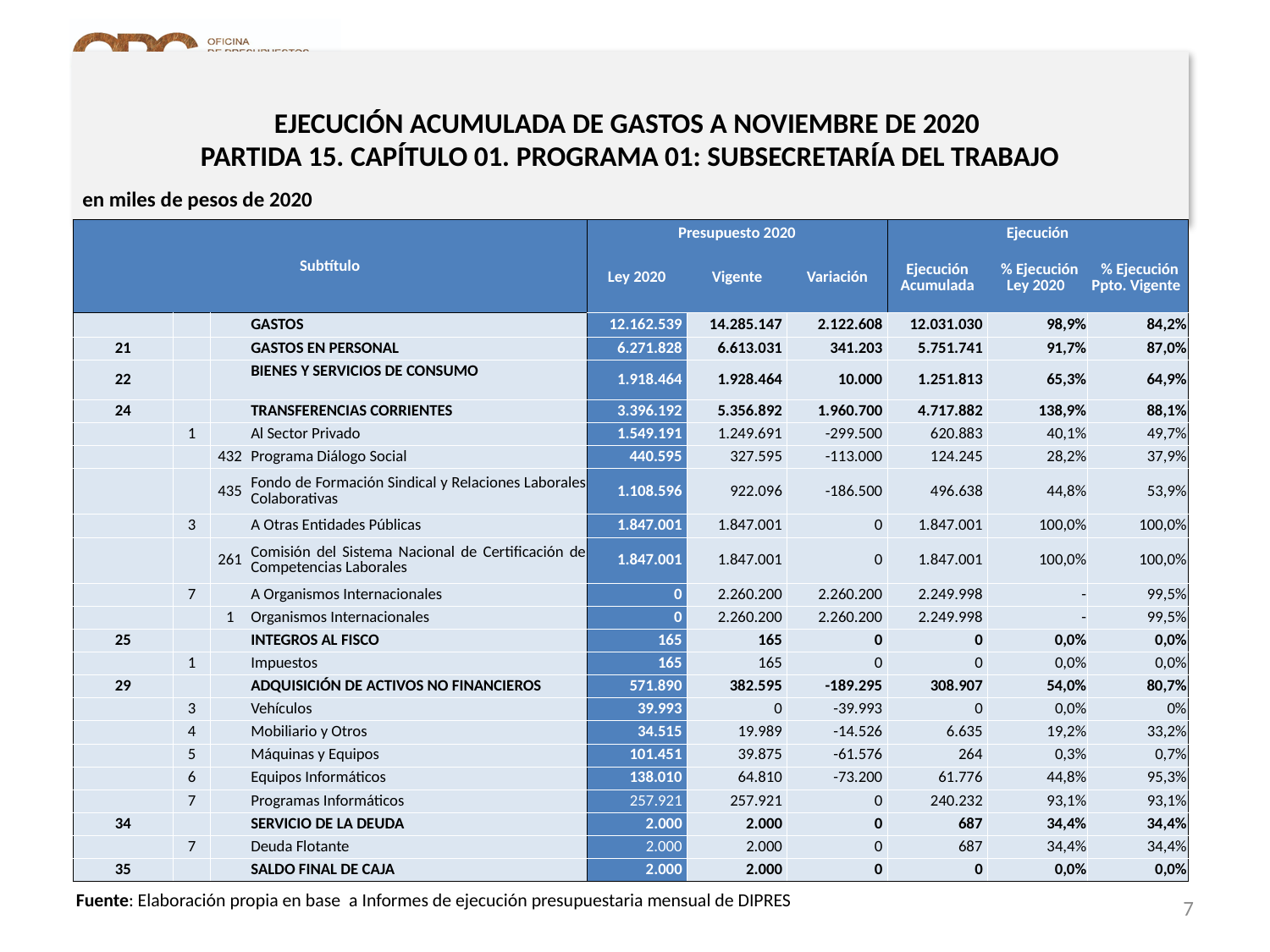

# EJECUCIÓN ACUMULADA DE GASTOS A NOVIEMBRE DE 2020 PARTIDA 15. CAPÍTULO 01. PROGRAMA 01: SUBSECRETARÍA DEL TRABAJO
en miles de pesos de 2020
| Subtítulo |  |  |  | Presupuesto 2020 |  |  | Ejecución |  |  |
| --- | --- | --- | --- | --- | --- | --- | --- | --- | --- |
|  |  |  |  | Ley 2020 | Vigente | Variación | Ejecución Acumulada | % Ejecución Ley 2020 | % Ejecución Ppto. Vigente |
|  |  |  | GASTOS | 12.162.539 | 14.285.147 | 2.122.608 | 12.031.030 | 98,9% | 84,2% |
| 21 |  |  | GASTOS EN PERSONAL | 6.271.828 | 6.613.031 | 341.203 | 5.751.741 | 91,7% | 87,0% |
| 22 |  |  | BIENES Y SERVICIOS DE CONSUMO | 1.918.464 | 1.928.464 | 10.000 | 1.251.813 | 65,3% | 64,9% |
| 24 |  |  | TRANSFERENCIAS CORRIENTES | 3.396.192 | 5.356.892 | 1.960.700 | 4.717.882 | 138,9% | 88,1% |
|  | 1 |  | Al Sector Privado | 1.549.191 | 1.249.691 | -299.500 | 620.883 | 40,1% | 49,7% |
|  |  | 432 | Programa Diálogo Social | 440.595 | 327.595 | -113.000 | 124.245 | 28,2% | 37,9% |
|  |  | 435 | Fondo de Formación Sindical y Relaciones Laborales Colaborativas | 1.108.596 | 922.096 | -186.500 | 496.638 | 44,8% | 53,9% |
|  | 3 |  | A Otras Entidades Públicas | 1.847.001 | 1.847.001 | 0 | 1.847.001 | 100,0% | 100,0% |
|  |  | 261 | Comisión del Sistema Nacional de Certificación de Competencias Laborales | 1.847.001 | 1.847.001 | 0 | 1.847.001 | 100,0% | 100,0% |
|  | 7 |  | A Organismos Internacionales | 0 | 2.260.200 | 2.260.200 | 2.249.998 | - | 99,5% |
|  |  | 1 | Organismos Internacionales | 0 | 2.260.200 | 2.260.200 | 2.249.998 | - | 99,5% |
| 25 |  |  | INTEGROS AL FISCO | 165 | 165 | 0 | 0 | 0,0% | 0,0% |
|  | 1 |  | Impuestos | 165 | 165 | 0 | 0 | 0,0% | 0,0% |
| 29 |  |  | ADQUISICIÓN DE ACTIVOS NO FINANCIEROS | 571.890 | 382.595 | -189.295 | 308.907 | 54,0% | 80,7% |
|  | 3 |  | Vehículos | 39.993 | 0 | -39.993 | 0 | 0,0% | 0% |
|  | 4 |  | Mobiliario y Otros | 34.515 | 19.989 | -14.526 | 6.635 | 19,2% | 33,2% |
|  | 5 |  | Máquinas y Equipos | 101.451 | 39.875 | -61.576 | 264 | 0,3% | 0,7% |
|  | 6 |  | Equipos Informáticos | 138.010 | 64.810 | -73.200 | 61.776 | 44,8% | 95,3% |
|  | 7 |  | Programas Informáticos | 257.921 | 257.921 | 0 | 240.232 | 93,1% | 93,1% |
| 34 |  |  | SERVICIO DE LA DEUDA | 2.000 | 2.000 | 0 | 687 | 34,4% | 34,4% |
|  | 7 |  | Deuda Flotante | 2.000 | 2.000 | 0 | 687 | 34,4% | 34,4% |
| 35 |  |  | SALDO FINAL DE CAJA | 2.000 | 2.000 | 0 | 0 | 0,0% | 0,0% |
7